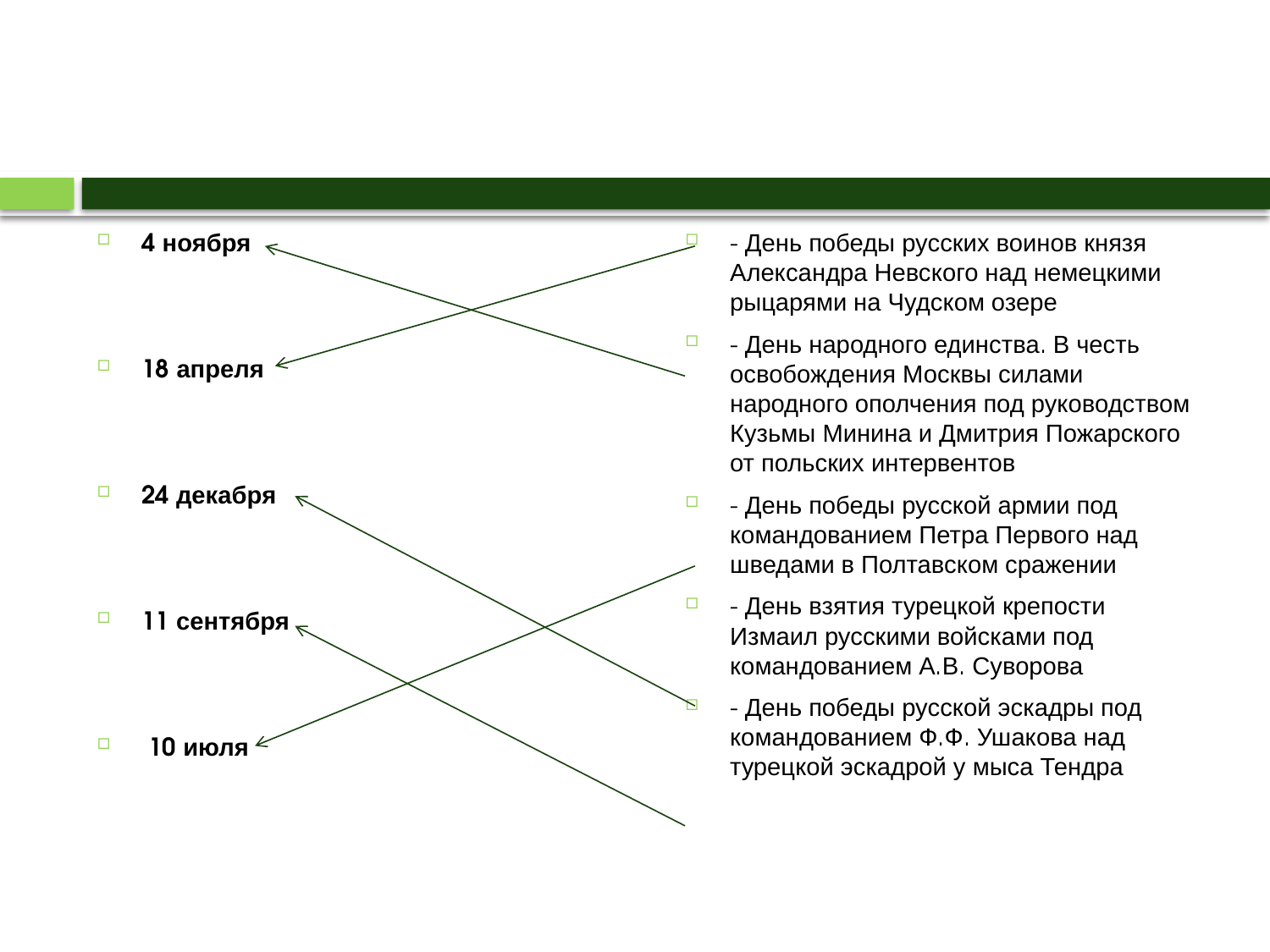

#
- День победы русских воинов князя Александра Невского над немецкими рыцарями на Чудском озере
- День народного единства. В честь освобождения Москвы силами народного ополчения под руководством Кузьмы Минина и Дмитрия Пожарского от польских интервентов
- День победы русской армии под командованием Петра Первого над шведами в Полтавском сражении
- День взятия турецкой крепости Измаил русскими войсками под командованием А.В. Суворова
- День победы русской эскадры под командованием Ф.Ф. Ушакова над турецкой эскадрой у мыса Тендра

4 ноября

18 апреля

24 декабря

11 сентября

 10 июля